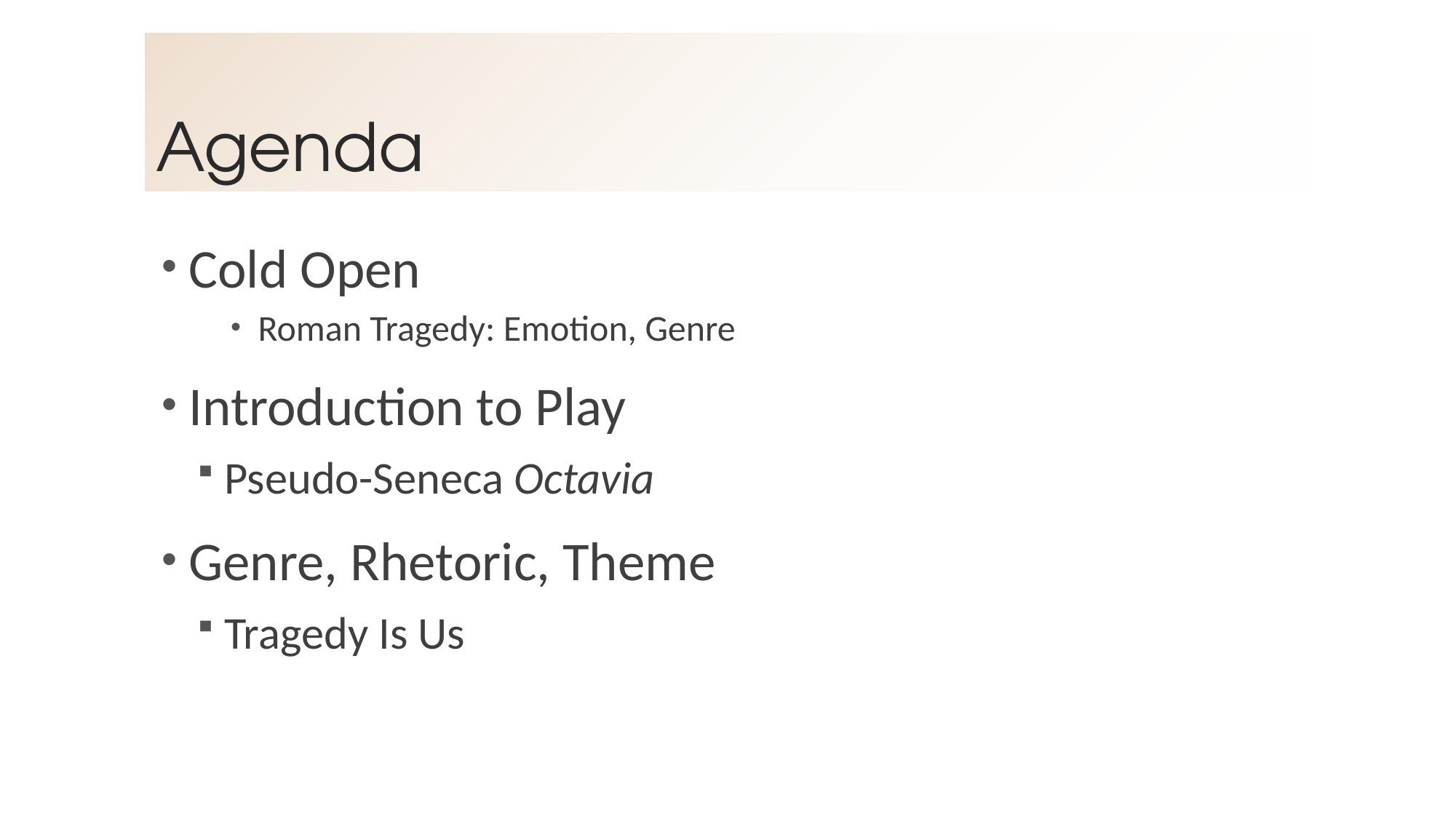

# Agenda
Cold Open
Roman Tragedy: Emotion, Genre
Introduction to Play
Pseudo-Seneca Octavia
Genre, Rhetoric, Theme
Tragedy Is Us